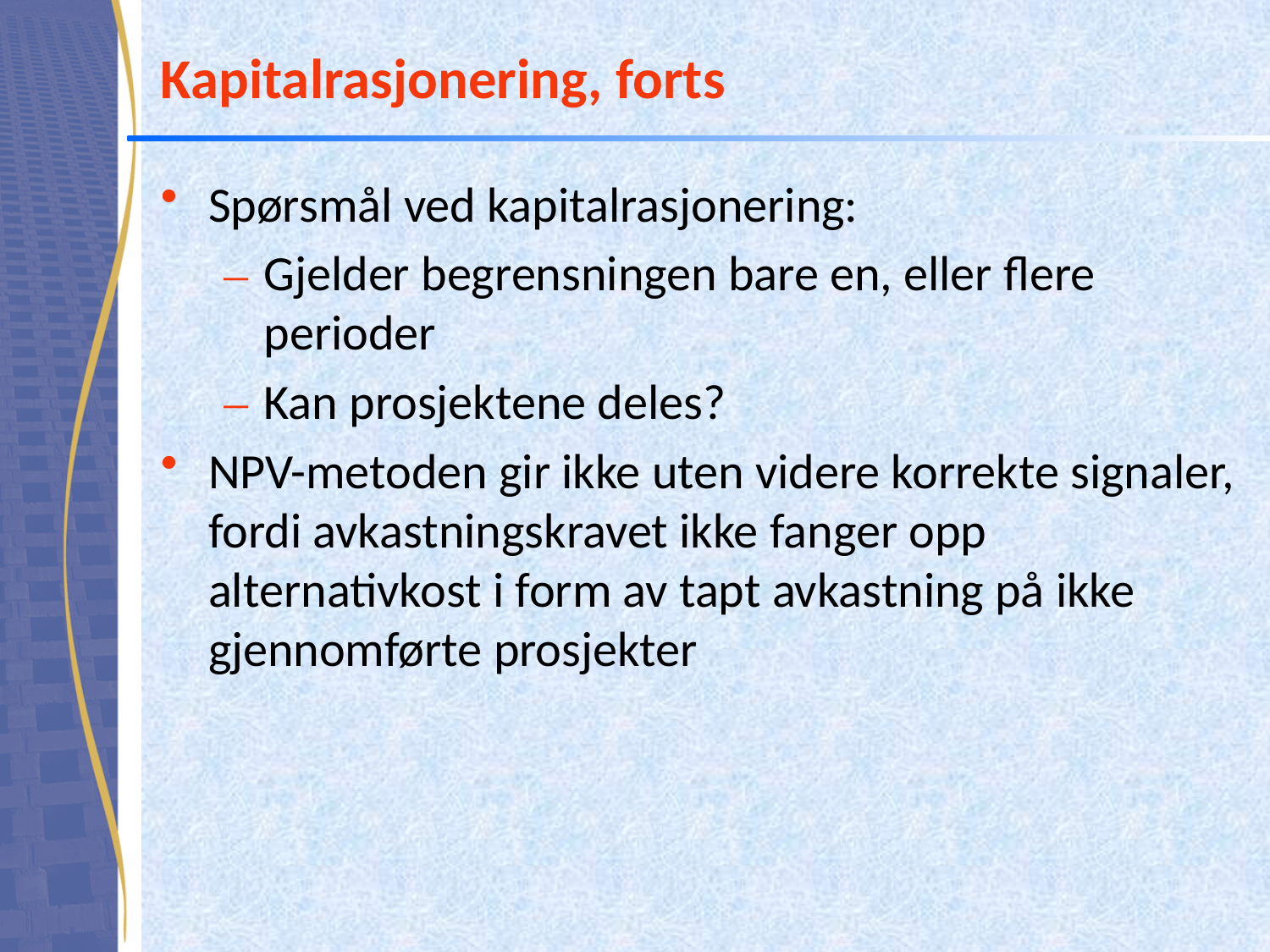

# Kapitalrasjonering, forts
Spørsmål ved kapitalrasjonering:
Gjelder begrensningen bare en, eller flere perioder
Kan prosjektene deles?
NPV-metoden gir ikke uten videre korrekte signaler, fordi avkastningskravet ikke fanger opp alternativkost i form av tapt avkastning på ikke gjennomførte prosjekter